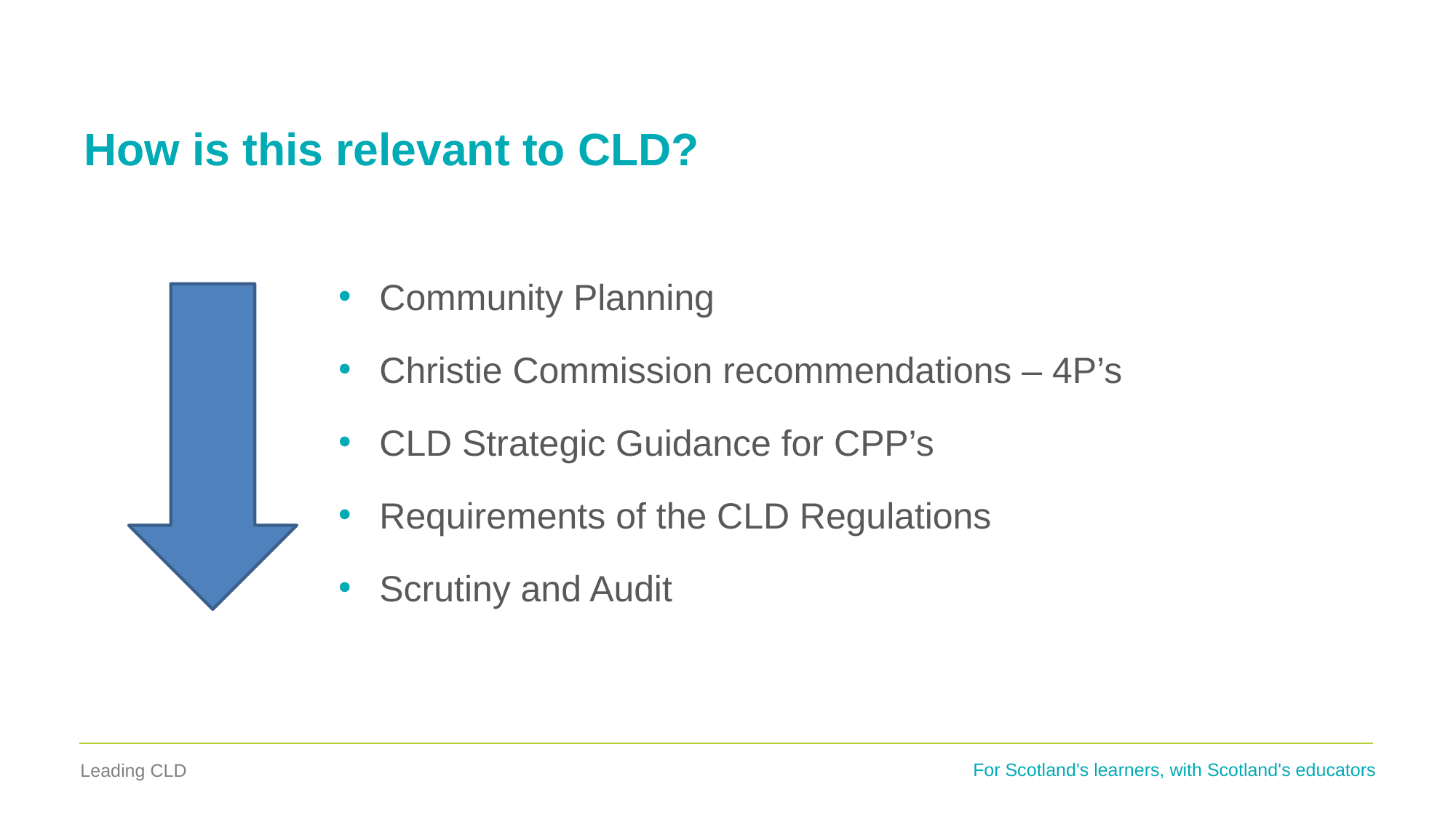

# How is this relevant to CLD?

Community Planning
Christie Commission recommendations – 4P’s
CLD Strategic Guidance for CPP’s
Requirements of the CLD Regulations
Scrutiny and Audit